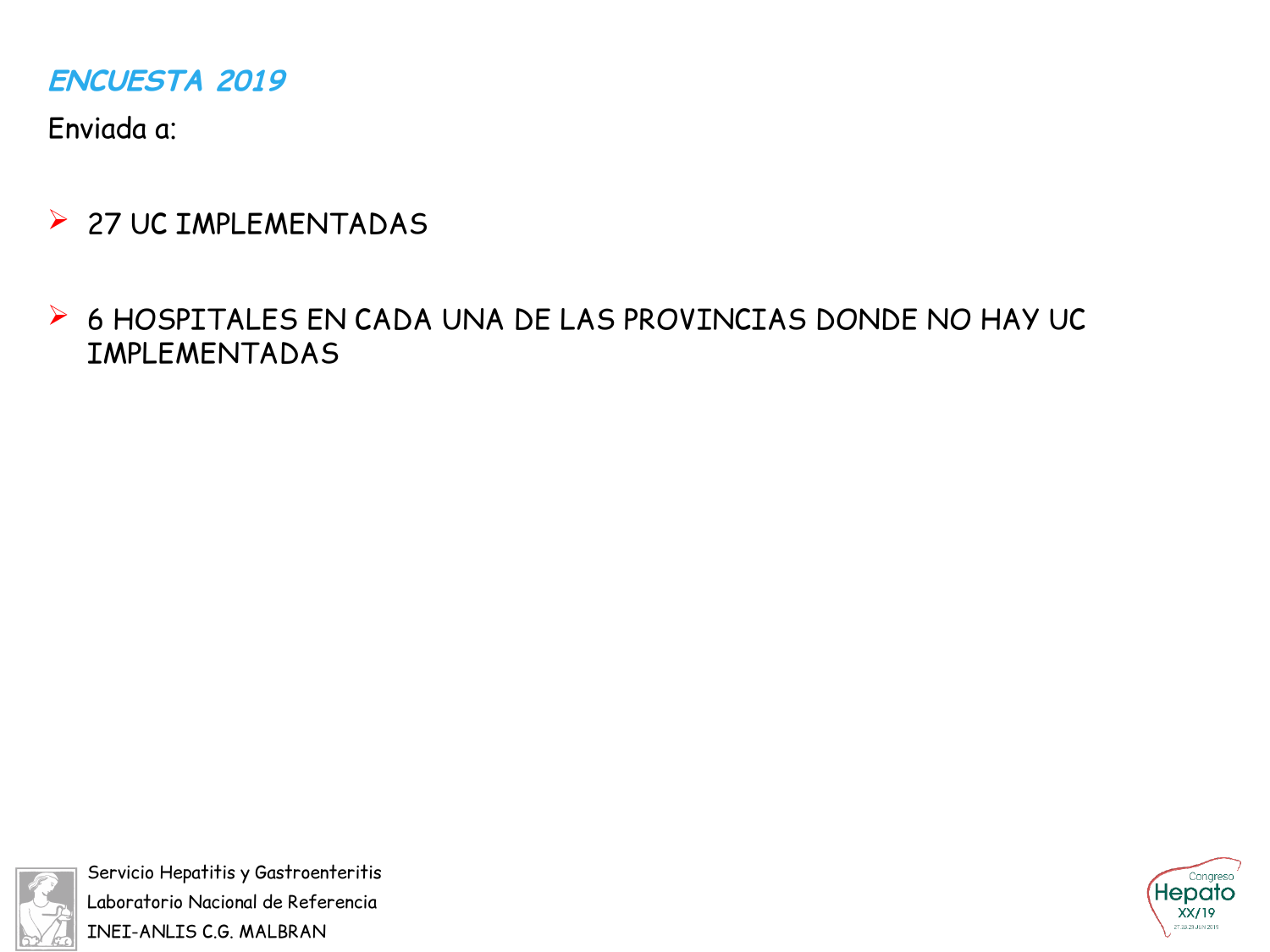

ENCUESTA 2019
Enviada a:

27 UC IMPLEMENTADAS

6 HOSPITALES EN CADA UNA DE LAS PROVINCIAS DONDE NO HAY UC IMPLEMENTADAS